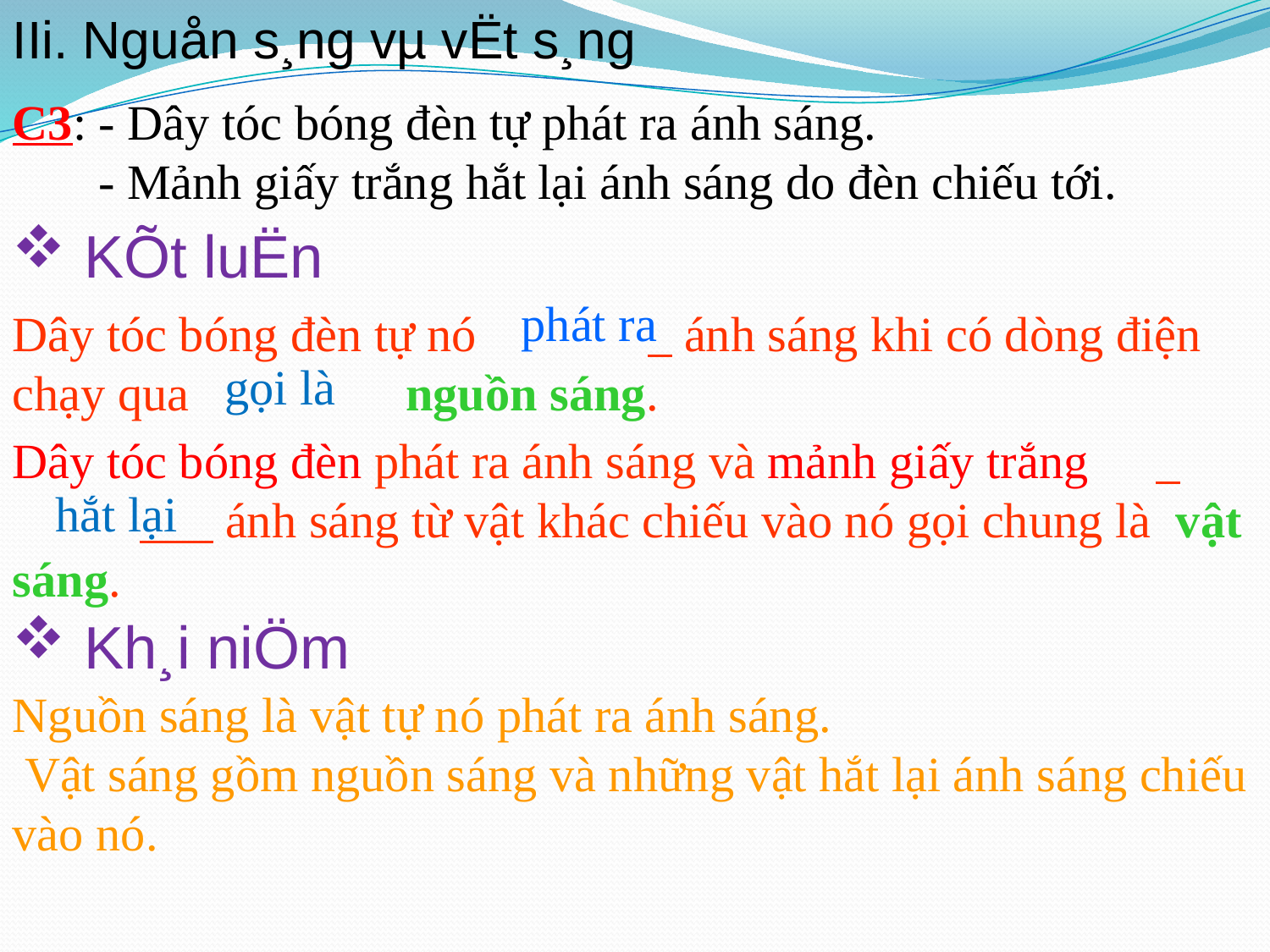

IIi. Nguån s¸ng vµ vËt s¸ng
C3: - Dây tóc bóng đèn tự phát ra ánh sáng.
       - Mảnh giấy trắng hắt lại ánh sáng do đèn chiếu tới.
 KÕt luËn
phát ra
Dây tóc bóng đèn tự nó 		   ánh sáng khi có dòng điện chạy qua 		 nguồn sáng.
gọi là
Dây tóc bóng đèn phát ra ánh sáng và mảnh giấy trắng 	  	       ánh sáng từ vật khác chiếu vào nó gọi chung là  vật sáng.
hắt lại
 Kh¸i niÖm
Nguồn sáng là vật tự nó phát ra ánh sáng.
 Vật sáng gồm nguồn sáng và những vật hắt lại ánh sáng chiếu vào nó.